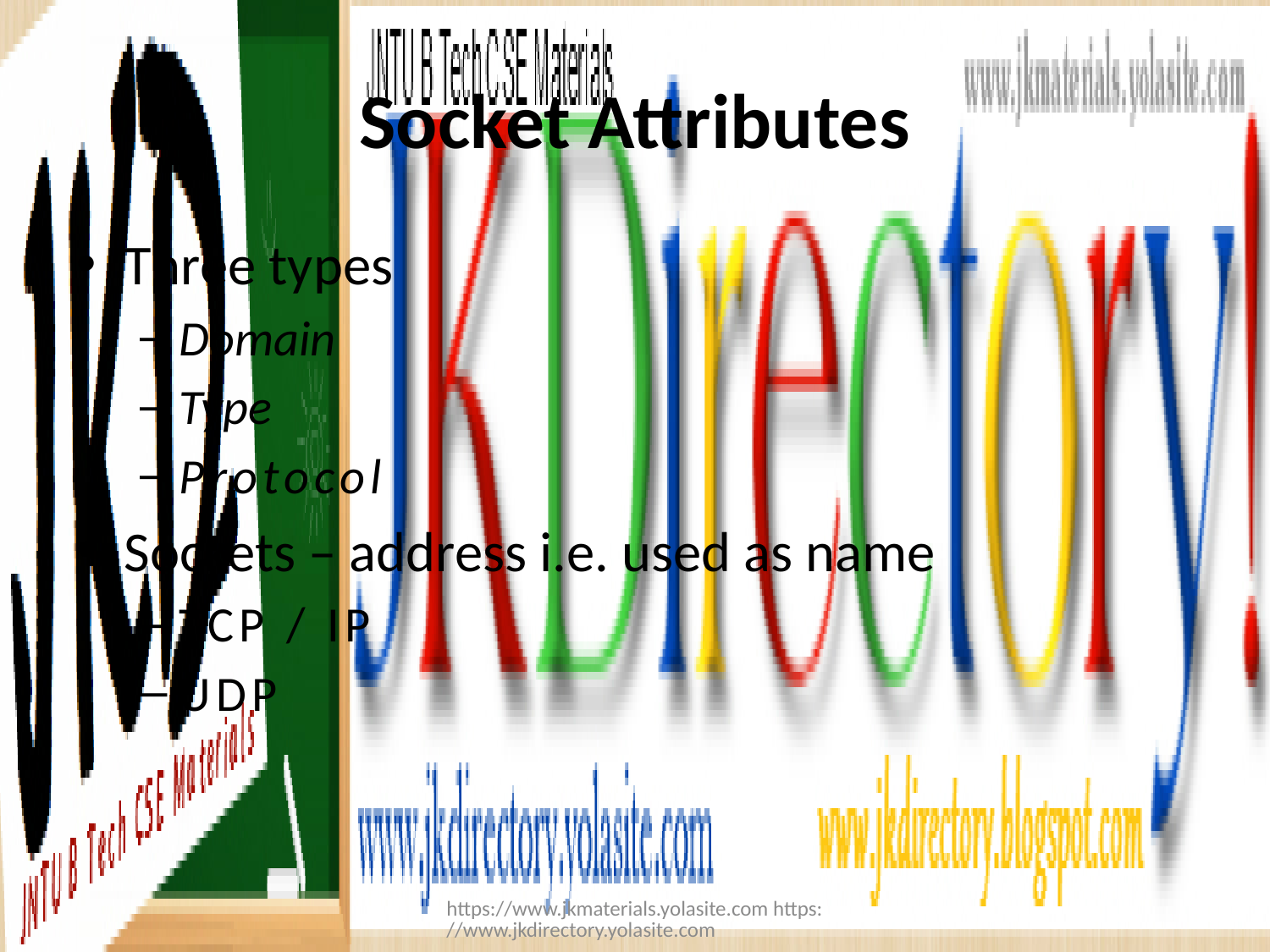

# Socket Attributes
Three types
Domain
Type
Protocol
Sockets – address i.e. used as name
TCP / IP
UDP

https://www.jkmaterials.yolasite.com https://www.jkdirectory.yolasite.com